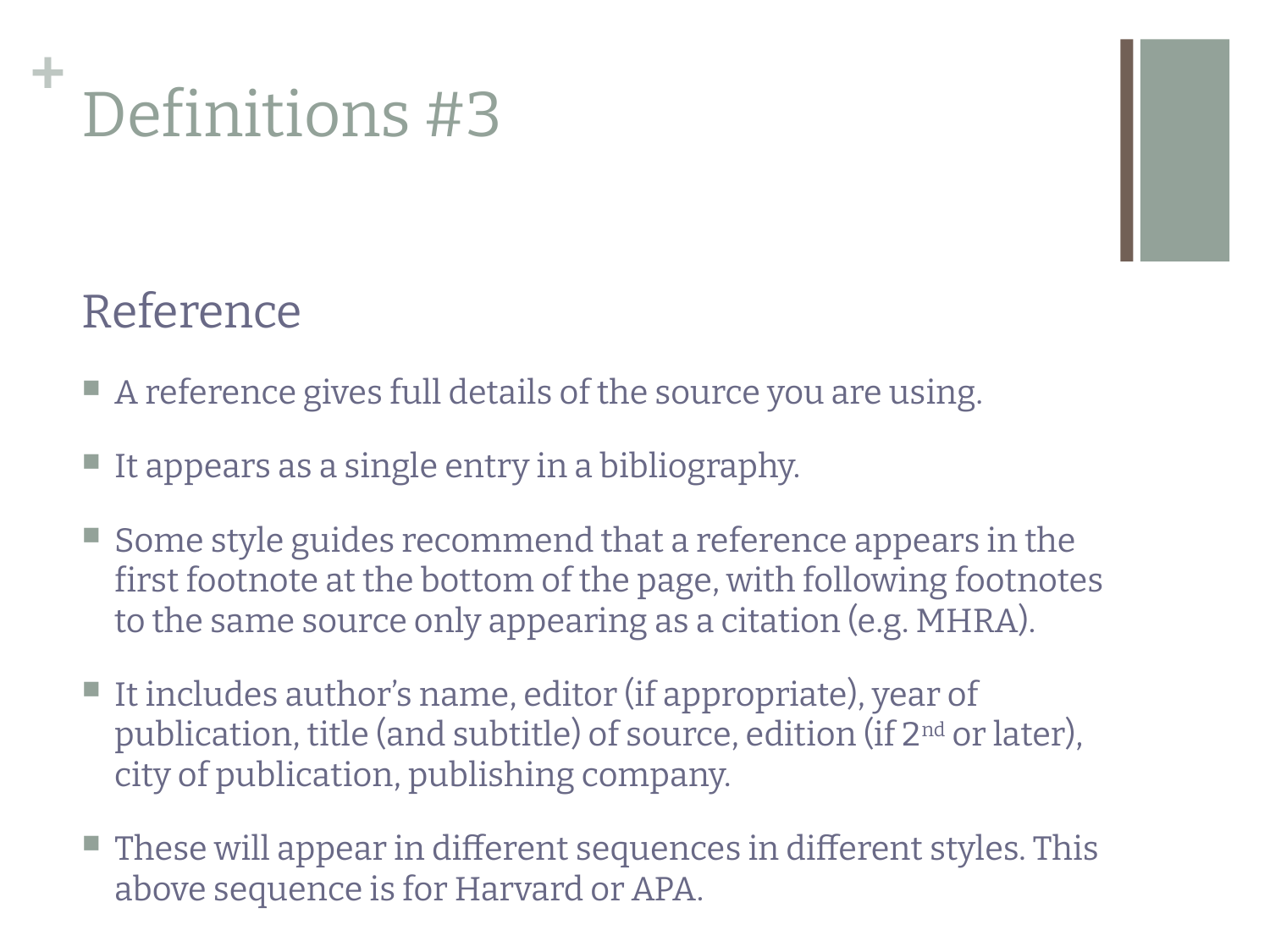

# Definitions #3
Reference
A reference gives full details of the source you are using.
It appears as a single entry in a bibliography.
Some style guides recommend that a reference appears in the first footnote at the bottom of the page, with following footnotes to the same source only appearing as a citation (e.g. MHRA).
It includes author’s name, editor (if appropriate), year of publication, title (and subtitle) of source, edition (if 2nd or later), city of publication, publishing company.
These will appear in different sequences in different styles. This above sequence is for Harvard or APA.